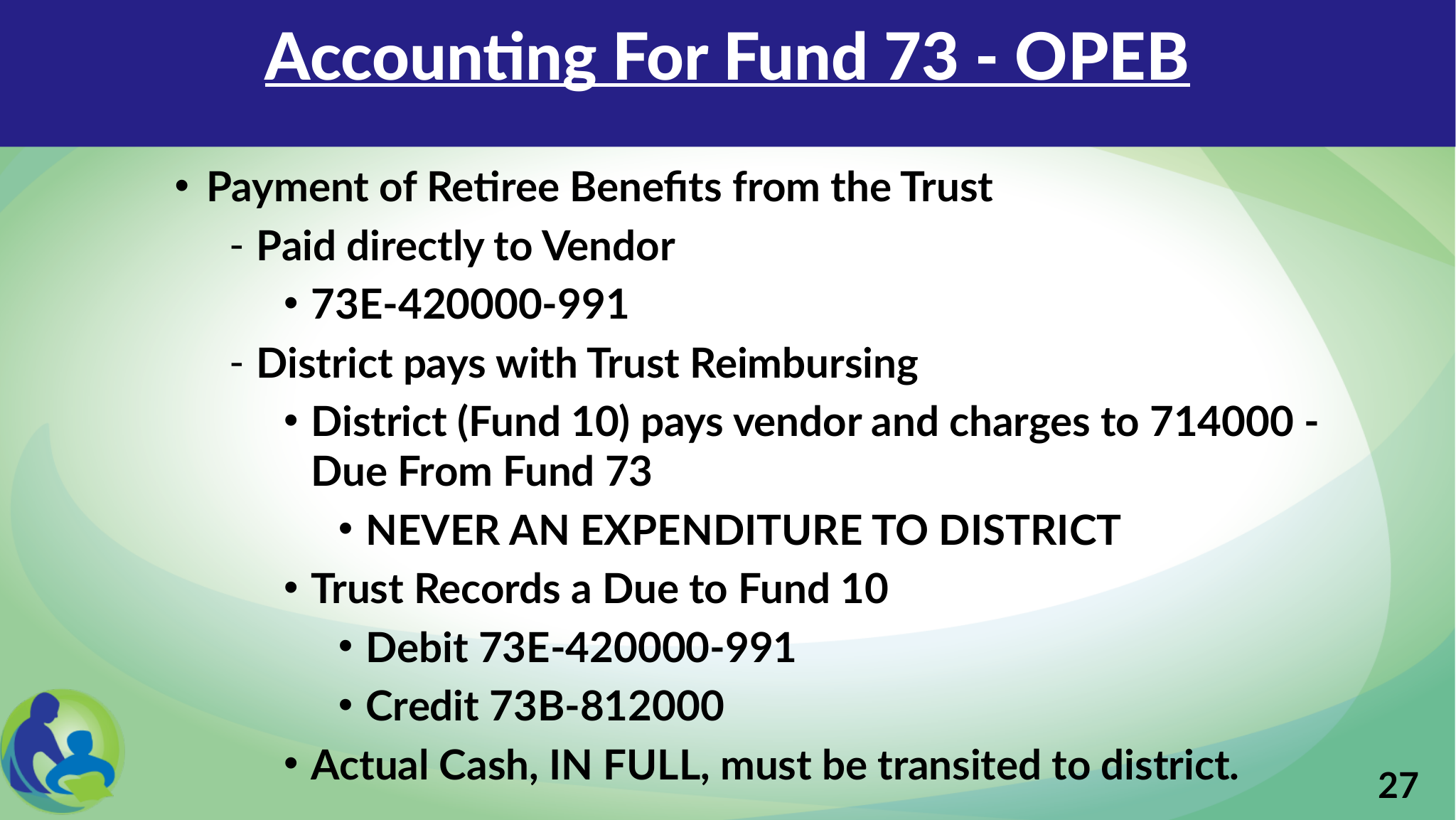

# Accounting For Fund 73 - OPEB
Payment of Retiree Benefits from the Trust
Paid directly to Vendor
73E-420000-991
District pays with Trust Reimbursing
District (Fund 10) pays vendor and charges to 714000 - Due From Fund 73
NEVER AN EXPENDITURE TO DISTRICT
Trust Records a Due to Fund 10
Debit 73E-420000-991
Credit 73B-812000
Actual Cash, IN FULL, must be transited to district.